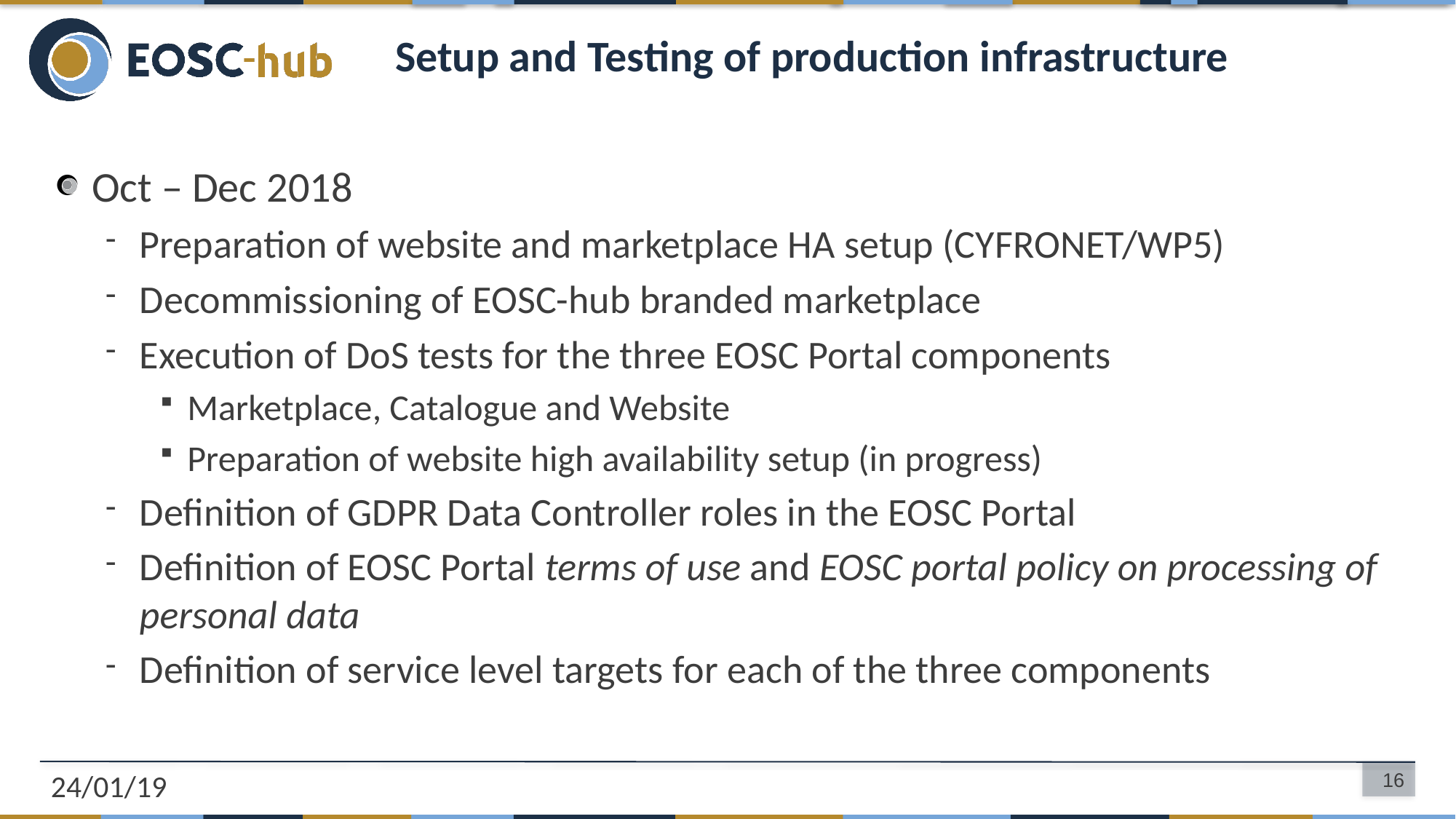

# Setup and Testing of production infrastructure
Oct – Dec 2018
Preparation of website and marketplace HA setup (CYFRONET/WP5)
Decommissioning of EOSC-hub branded marketplace
Execution of DoS tests for the three EOSC Portal components
Marketplace, Catalogue and Website
Preparation of website high availability setup (in progress)
Definition of GDPR Data Controller roles in the EOSC Portal
Definition of EOSC Portal terms of use and EOSC portal policy on processing of personal data
Definition of service level targets for each of the three components

24/01/19
16